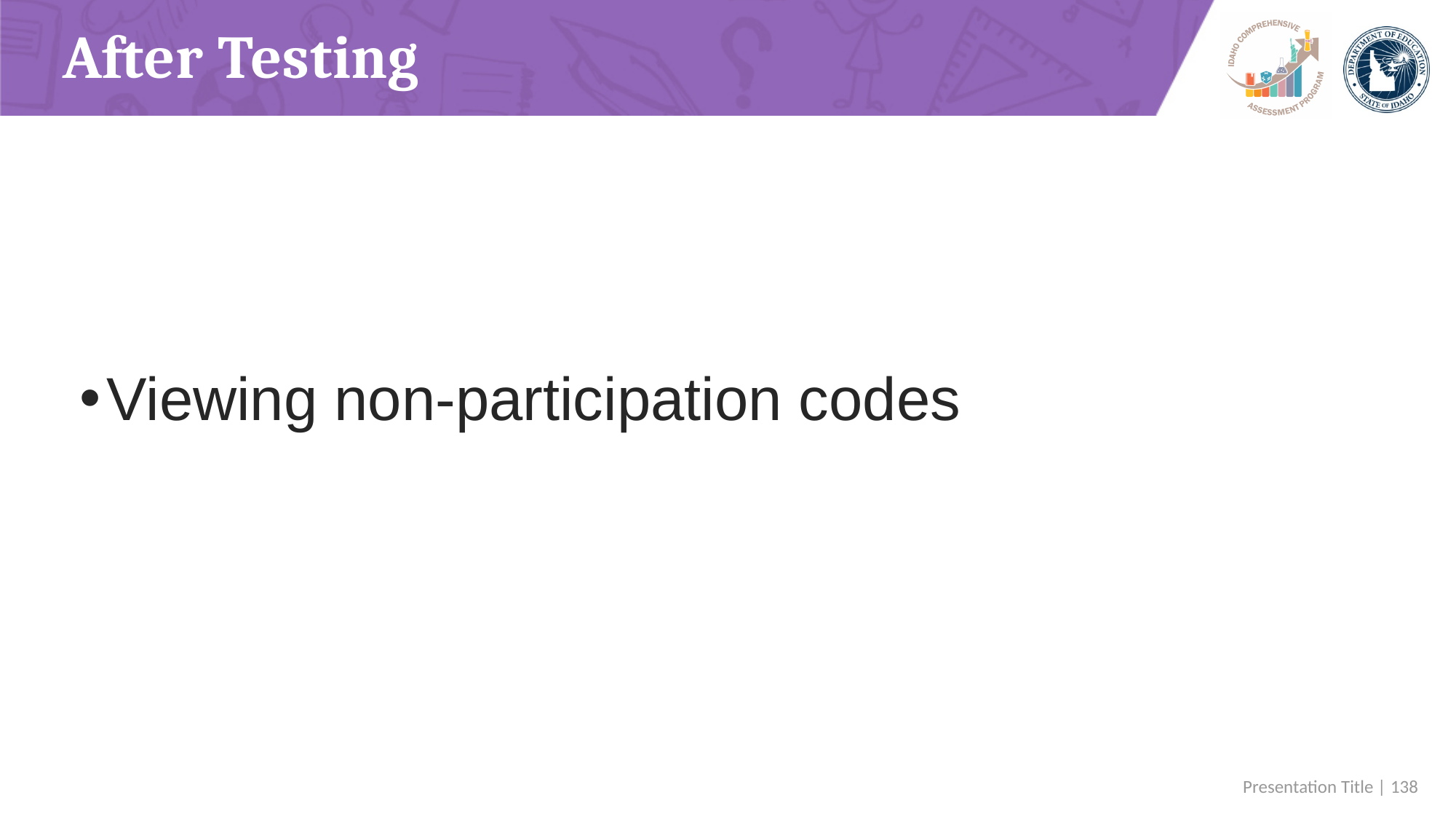

# After Testing
Viewing non-participation codes

138